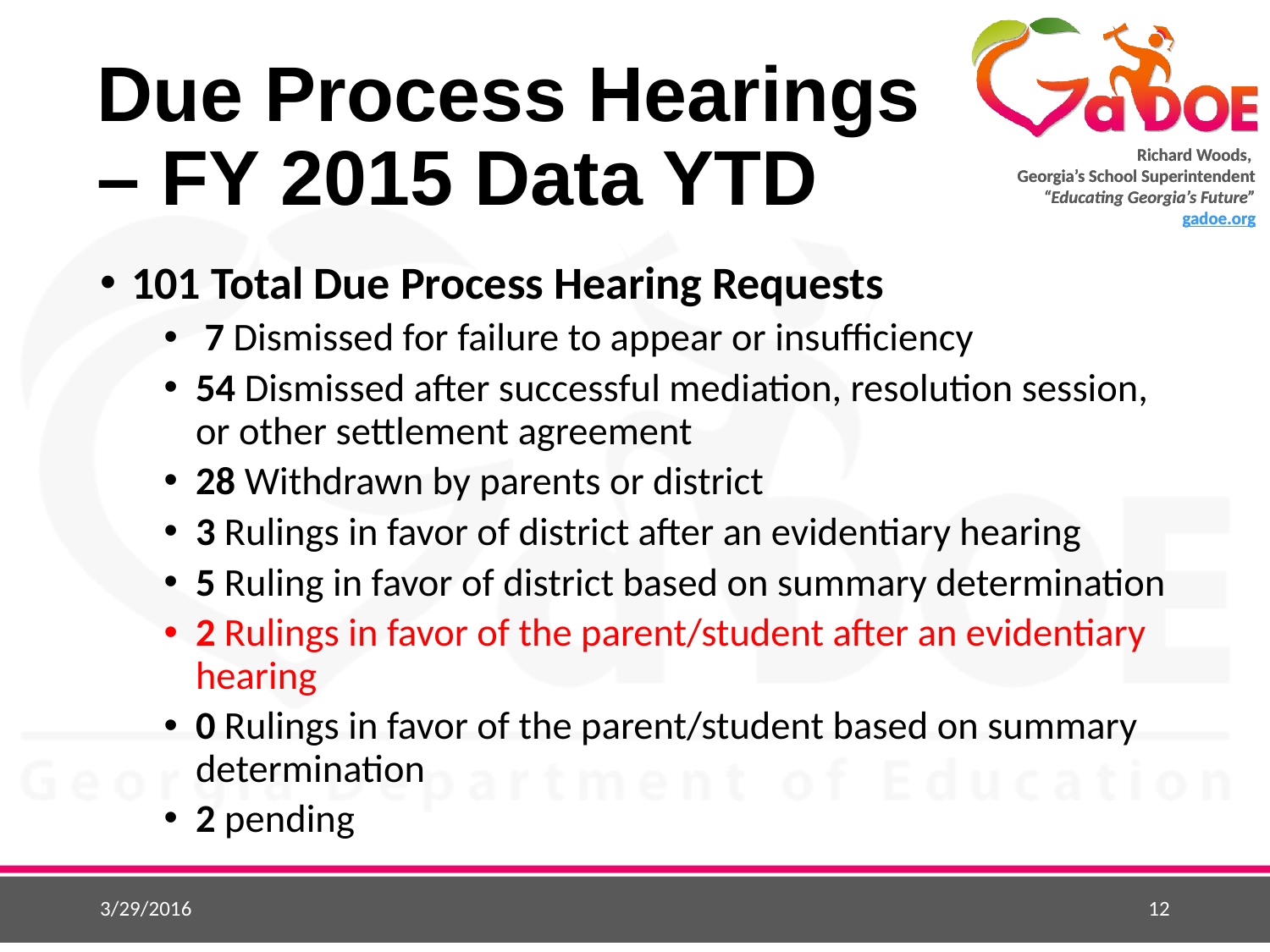

# Due Process Hearings – FY 2015 Data YTD
101 Total Due Process Hearing Requests
 7 Dismissed for failure to appear or insufficiency
54 Dismissed after successful mediation, resolution session, or other settlement agreement
28 Withdrawn by parents or district
3 Rulings in favor of district after an evidentiary hearing
5 Ruling in favor of district based on summary determination
2 Rulings in favor of the parent/student after an evidentiary hearing
0 Rulings in favor of the parent/student based on summary determination
2 pending

3/29/2016
12